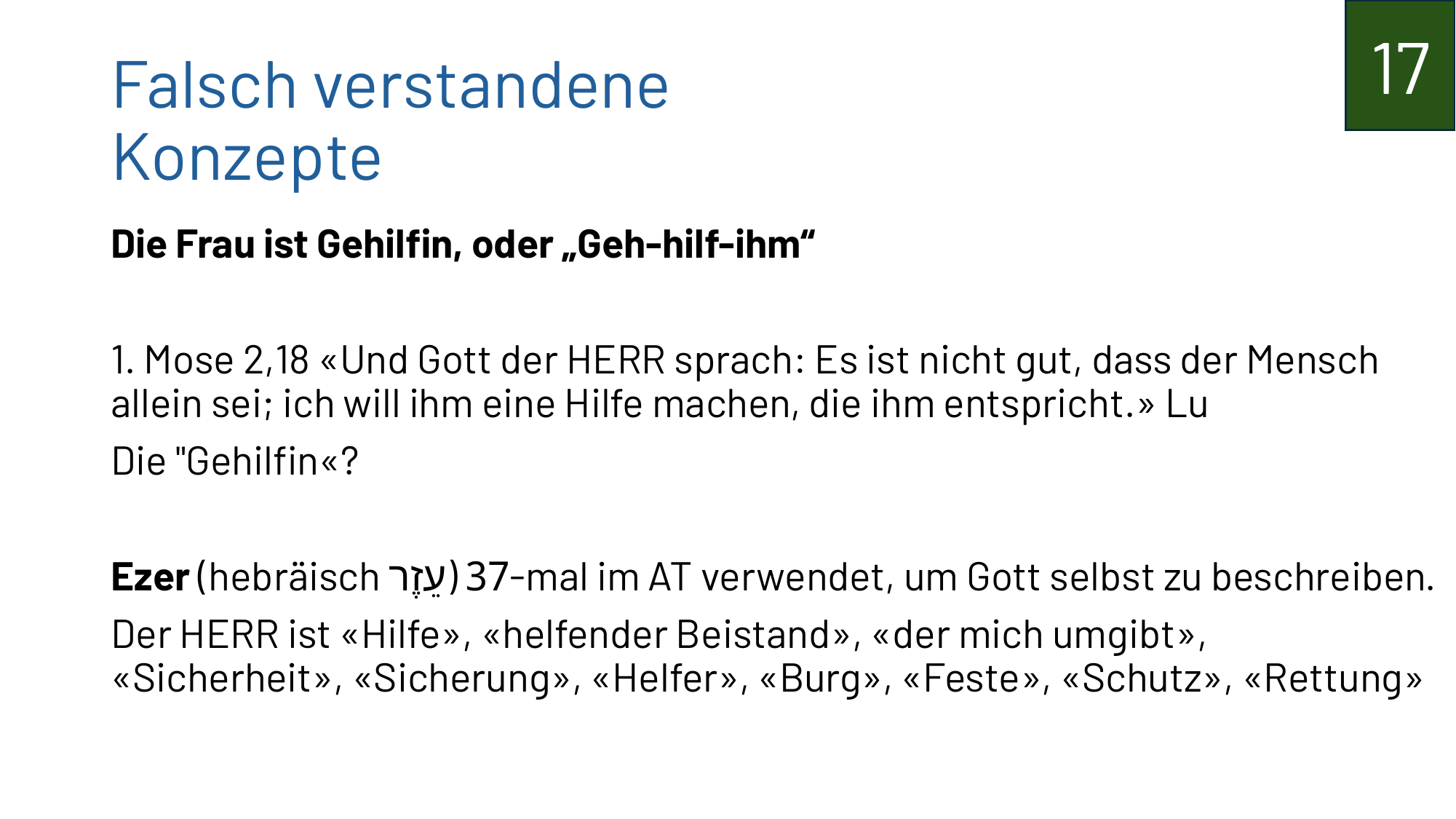

17
Falsch verstandene Konzepte
Die Frau ist Gehilfin, oder „Geh-hilf-ihm“

1. Mose 2,18 «Und Gott der HERR sprach: Es ist nicht gut, dass der Mensch allein sei; ich will ihm eine Hilfe machen, die ihm entspricht.» Lu
Die "Gehilfin«?

Ezer (hebräisch עֵזֶר) 37-mal im AT verwendet, um Gott selbst zu beschreiben.
Der HERR ist «Hilfe», «helfender Beistand», «der mich umgibt», «Sicherheit», «Sicherung», «Helfer», «Burg», «Feste», «Schutz», «Rettung»